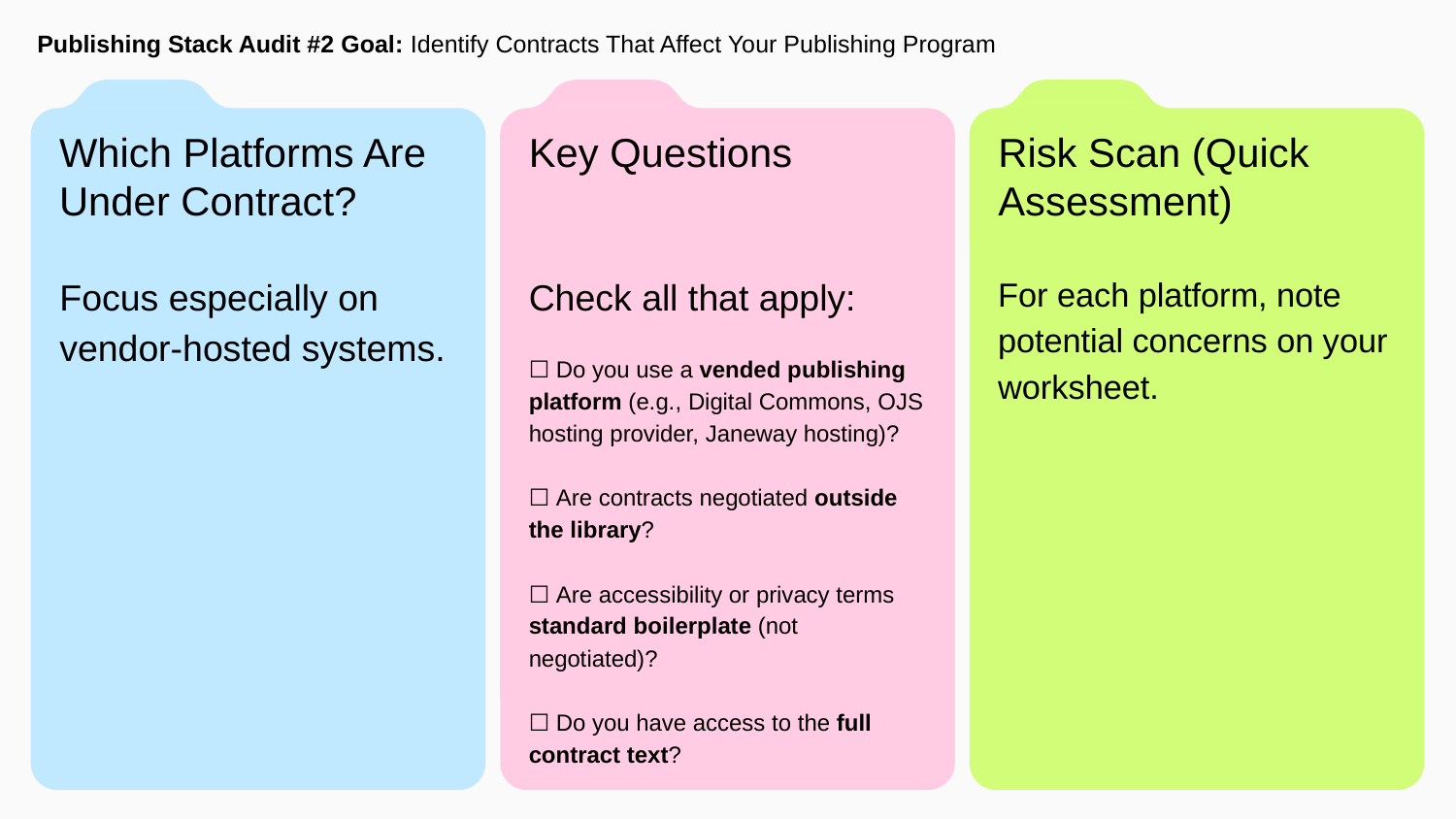

Publishing Stack Audit #2 Goal: Identify Contracts That Affect Your Publishing Program

Which Platforms Are Under Contract?
Key Questions
Risk Scan (Quick Assessment)
Focus especially on vendor-hosted systems.
Check all that apply:

☐ Do you use a vended publishing platform (e.g., Digital Commons, OJS hosting provider, Janeway hosting)?

☐ Are contracts negotiated outside the library?

☐ Are accessibility or privacy terms standard boilerplate (not negotiated)?

☐ Do you have access to the full contract text?
For each platform, note potential concerns on your worksheet.